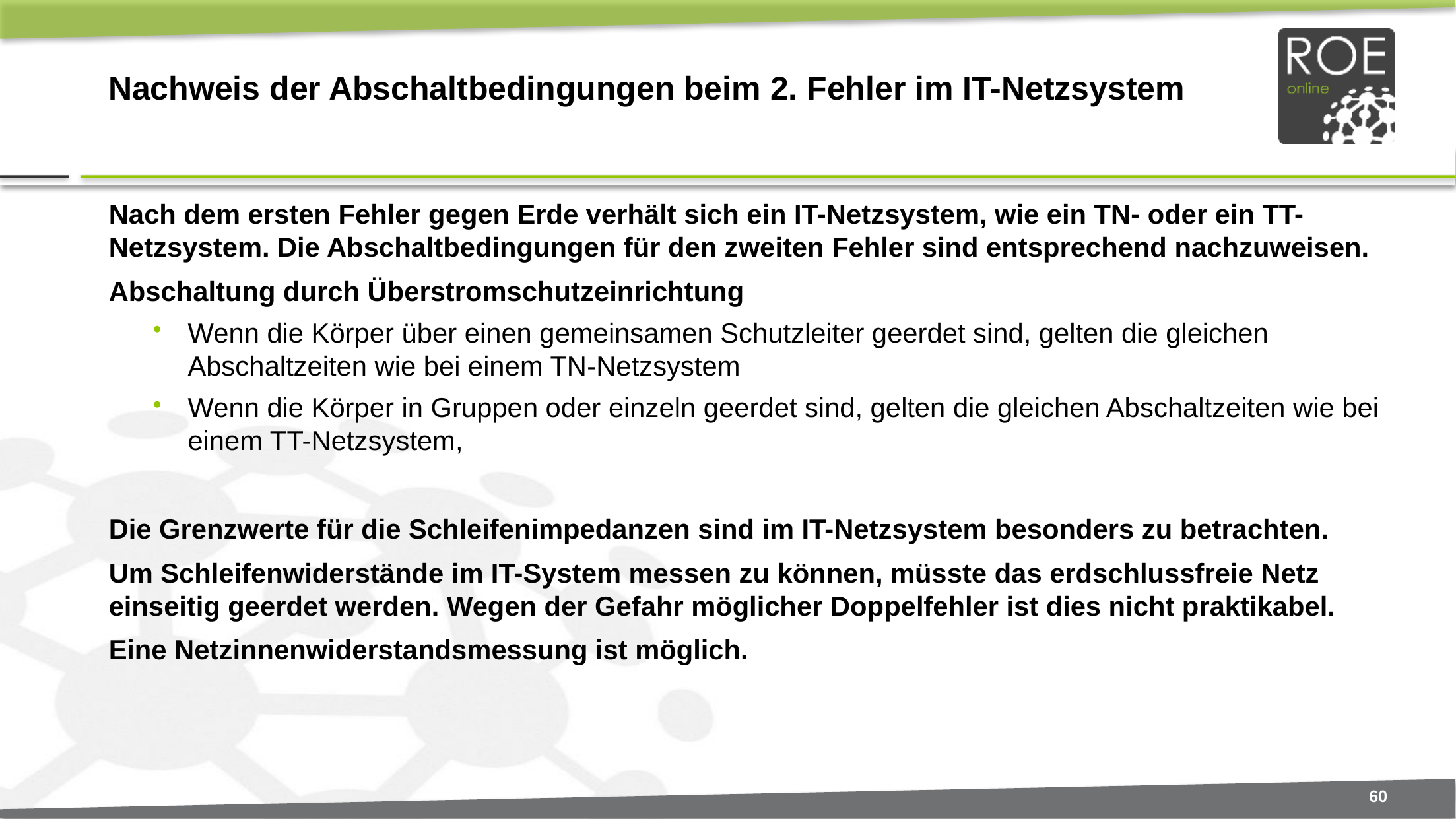

# Nachweis der Abschaltbedingungen beim 2. Fehler im IT-Netzsystem
Nach dem ersten Fehler gegen Erde verhält sich ein IT-Netzsystem, wie ein TN- oder ein TT-Netzsystem. Die Abschaltbedingungen für den zweiten Fehler sind entsprechend nachzuweisen.
Abschaltung durch Überstromschutzeinrichtung
Wenn die Körper über einen gemeinsamen Schutzleiter geerdet sind, gelten die gleichen Abschaltzeiten wie bei einem TN-Netzsystem
Wenn die Körper in Gruppen oder einzeln geerdet sind, gelten die gleichen Abschaltzeiten wie bei einem TT-Netzsystem,

Die Grenzwerte für die Schleifenimpedanzen sind im IT-Netzsystem besonders zu betrachten.
Um Schleifenwiderstände im IT-System messen zu können, müsste das erdschlussfreie Netz einseitig geerdet werden. Wegen der Gefahr möglicher Doppelfehler ist dies nicht praktikabel.
Eine Netzinnenwiderstandsmessung ist möglich.
60